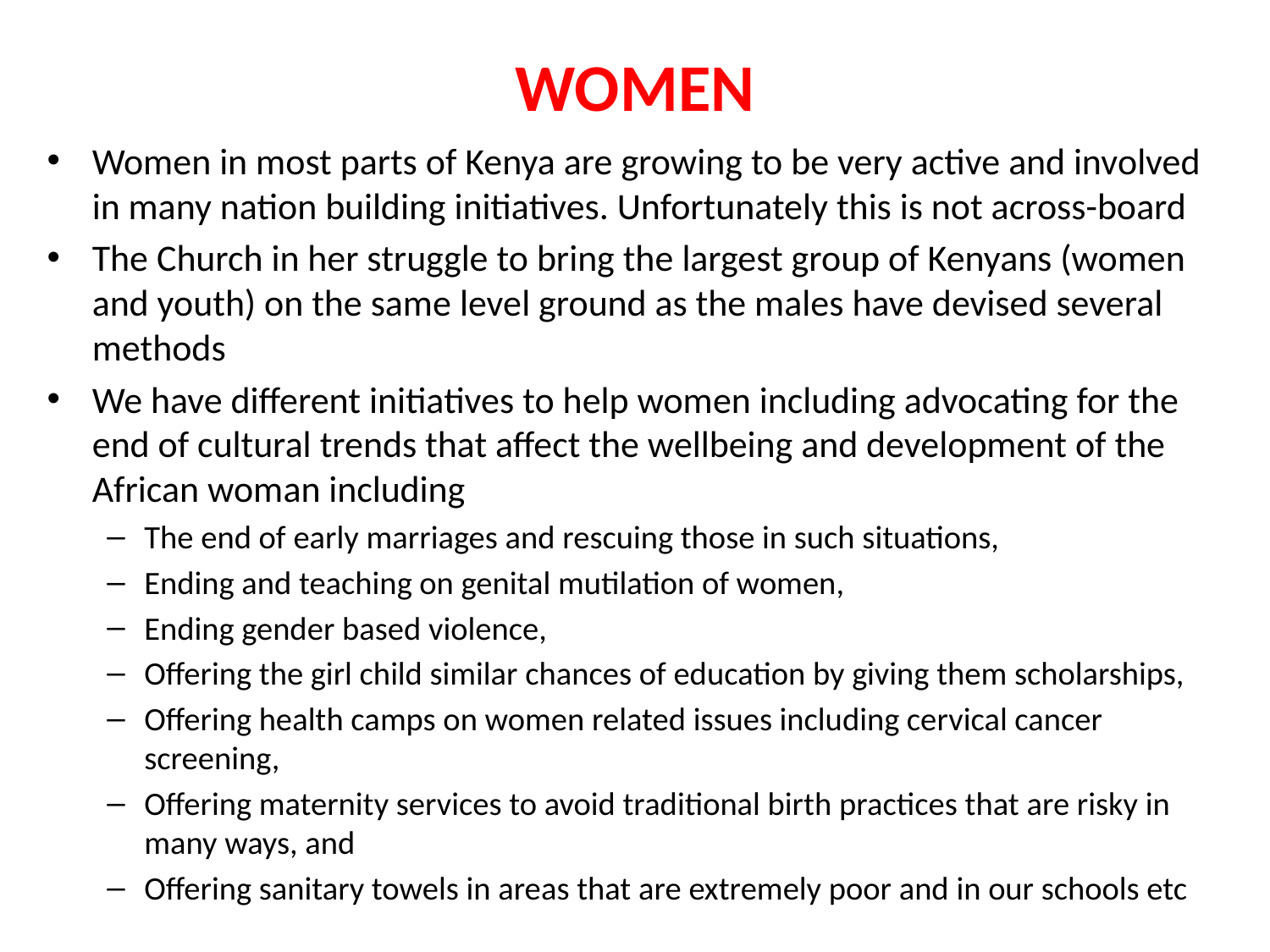

# WOMEN
Women in most parts of Kenya are growing to be very active and involved in many nation building initiatives. Unfortunately this is not across-board
The Church in her struggle to bring the largest group of Kenyans (women and youth) on the same level ground as the males have devised several methods
We have different initiatives to help women including advocating for the end of cultural trends that affect the wellbeing and development of the African woman including
The end of early marriages and rescuing those in such situations,
Ending and teaching on genital mutilation of women,
Ending gender based violence,
Offering the girl child similar chances of education by giving them scholarships,
Offering health camps on women related issues including cervical cancer screening,
Offering maternity services to avoid traditional birth practices that are risky in many ways, and
Offering sanitary towels in areas that are extremely poor and in our schools etc